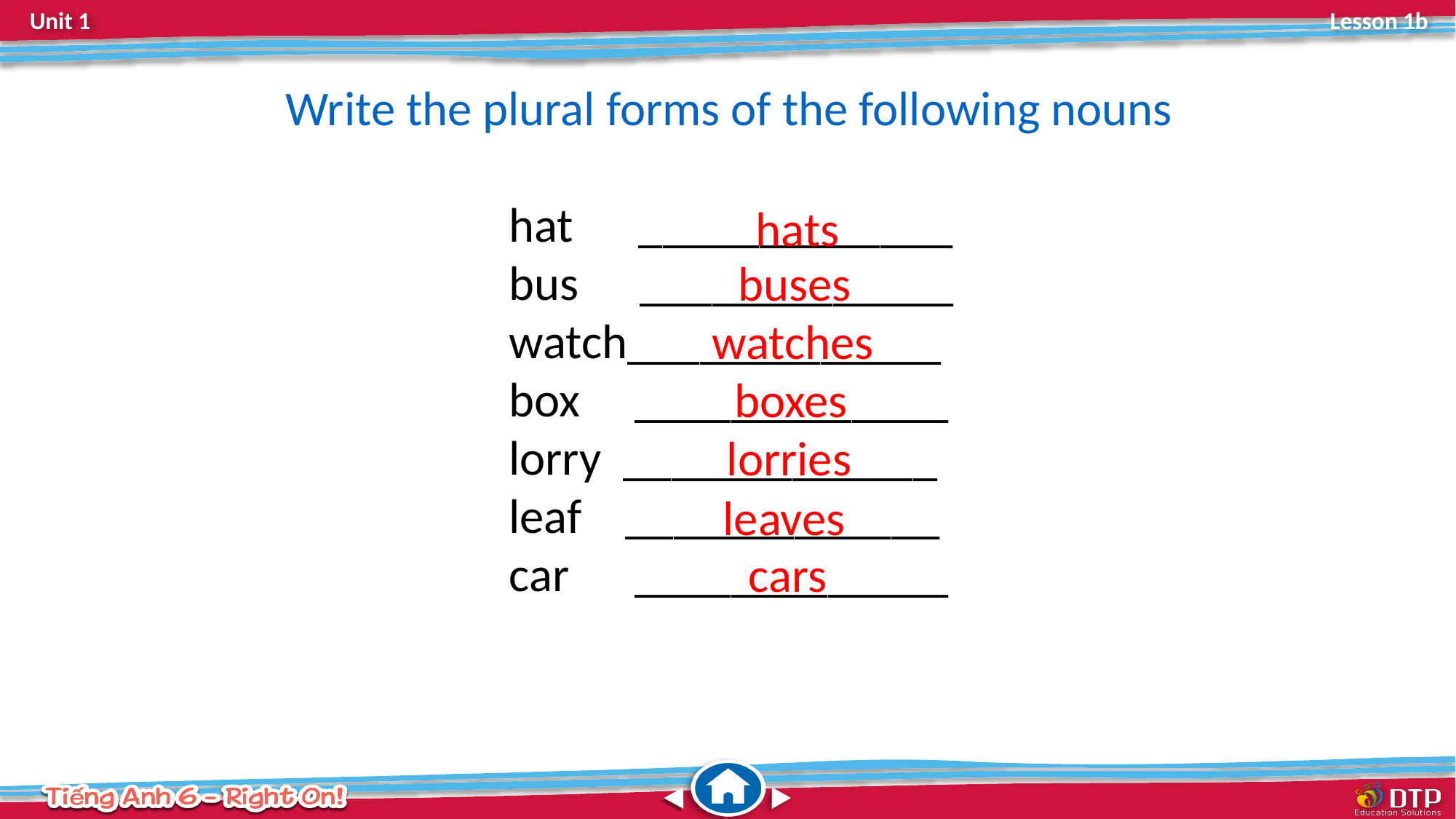

Write the plural forms of the following nouns
hat      _____________
bus	  _____________
watch_____________
box     _____________
lorry  _____________
leaf    _____________
car      _____________
hats
buses
watches
boxes
lorries
leaves
cars